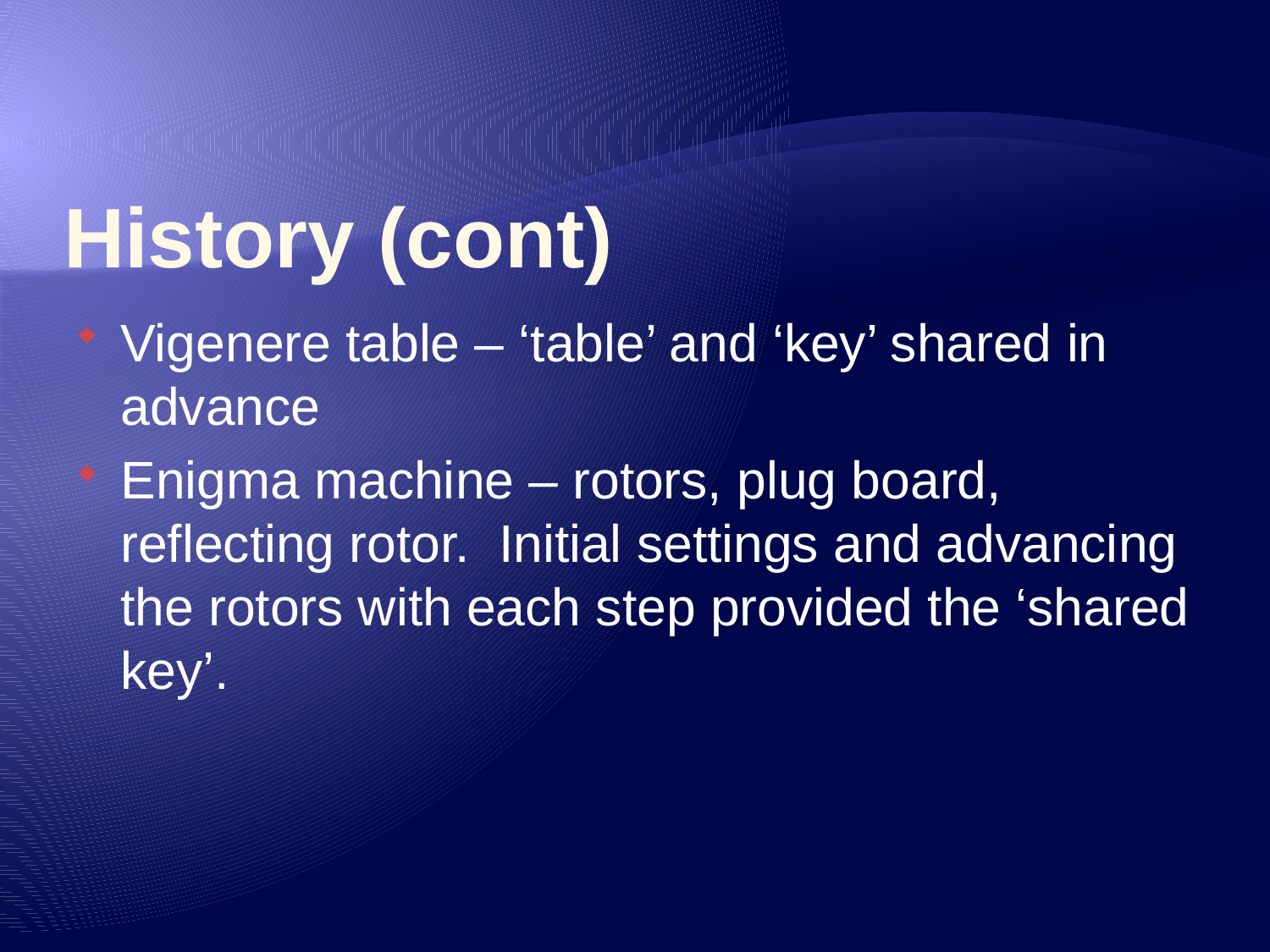

# History (cont)
Vigenere table – ‘table’ and ‘key’ shared in advance
Enigma machine – rotors, plug board, reflecting rotor.  Initial settings and advancing the rotors with each step provided the ‘shared key’.